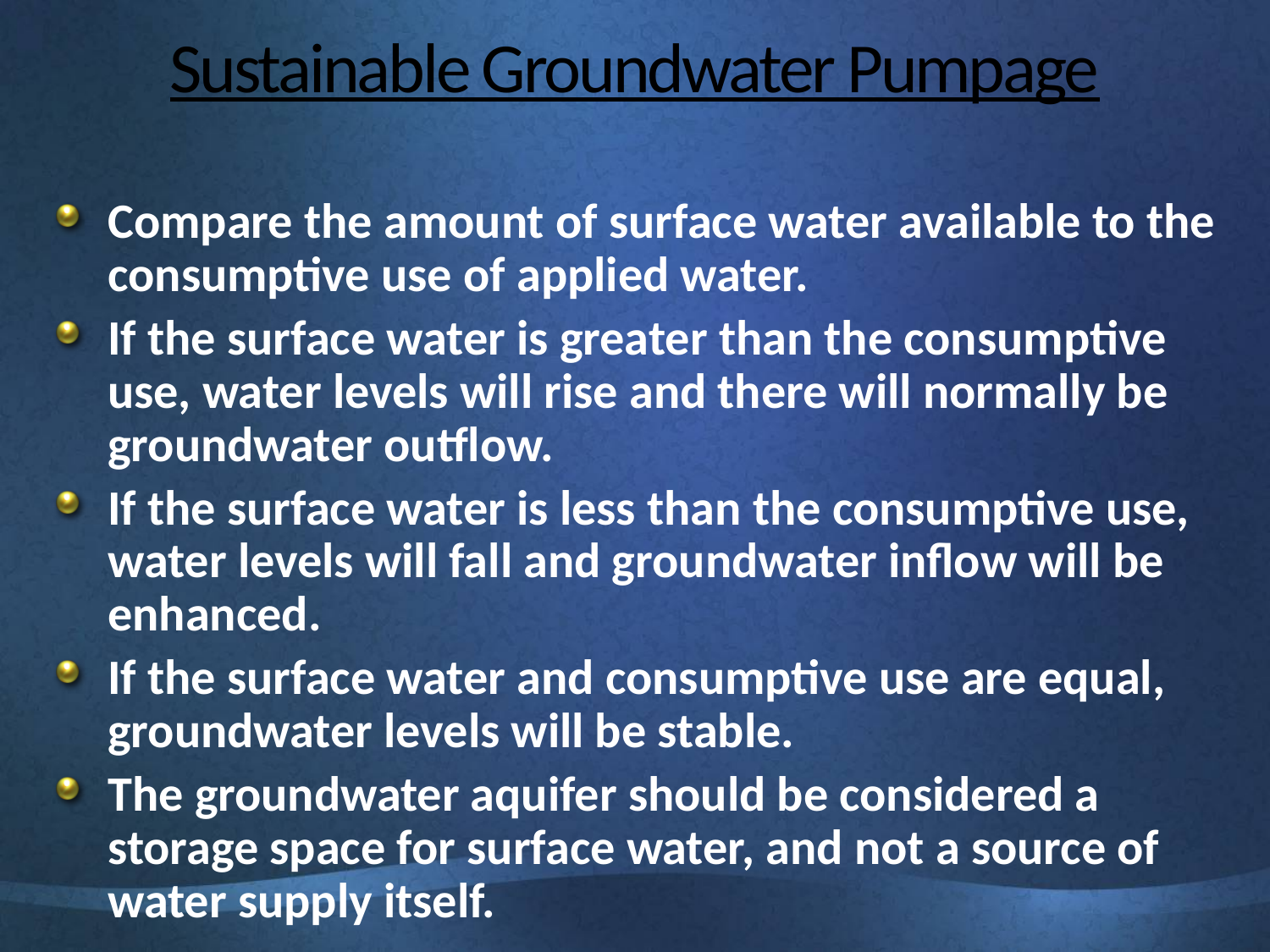

# Sustainable Groundwater Pumpage
Compare the amount of surface water available to the consumptive use of applied water.
If the surface water is greater than the consumptive use, water levels will rise and there will normally be groundwater outflow.
If the surface water is less than the consumptive use, water levels will fall and groundwater inflow will be enhanced.
If the surface water and consumptive use are equal, groundwater levels will be stable.
The groundwater aquifer should be considered a storage space for surface water, and not a source of water supply itself.